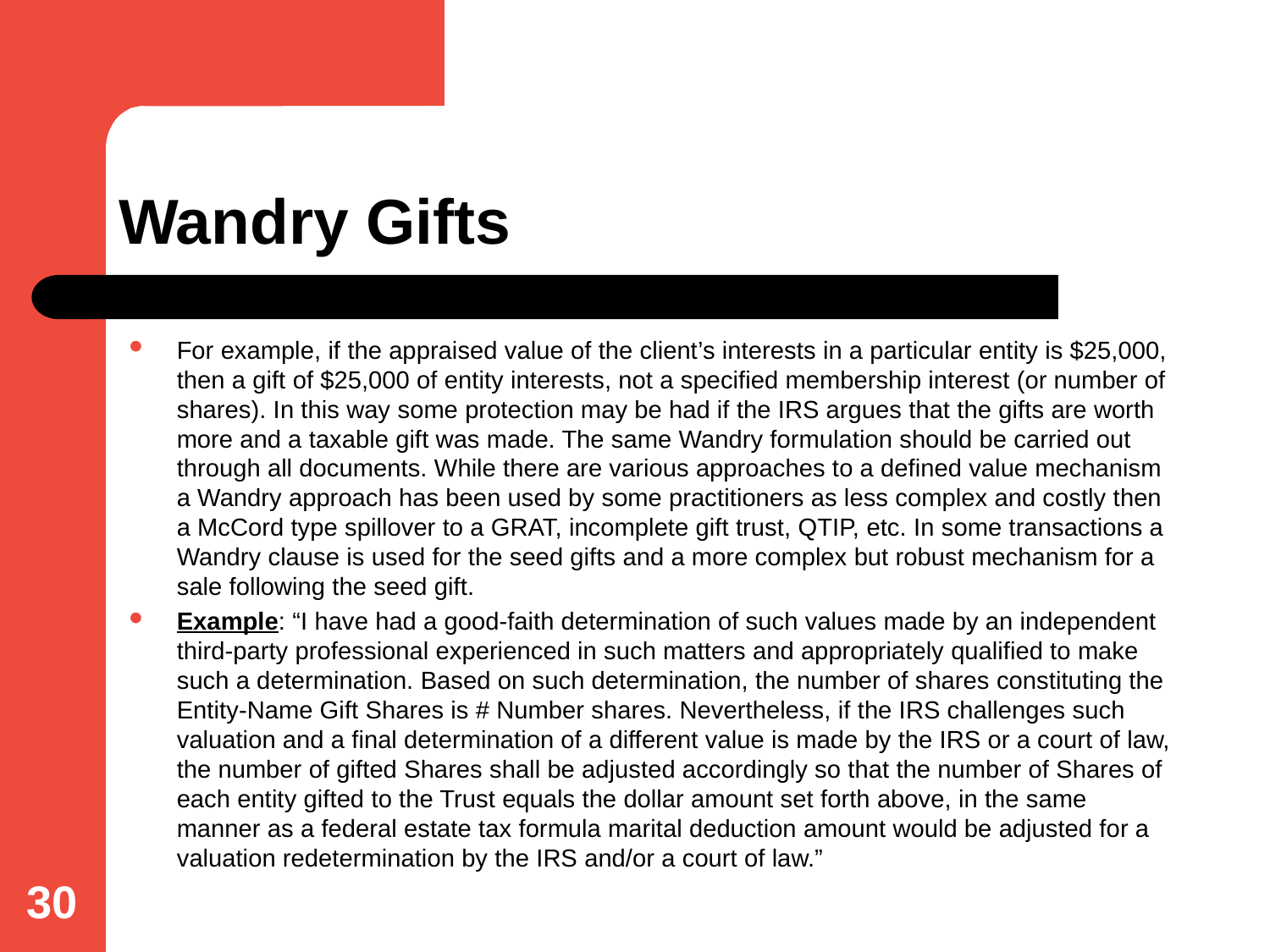

# Wandry Gifts
For example, if the appraised value of the client’s interests in a particular entity is $25,000, then a gift of $25,000 of entity interests, not a specified membership interest (or number of shares). In this way some protection may be had if the IRS argues that the gifts are worth more and a taxable gift was made. The same Wandry formulation should be carried out through all documents. While there are various approaches to a defined value mechanism a Wandry approach has been used by some practitioners as less complex and costly then a McCord type spillover to a GRAT, incomplete gift trust, QTIP, etc. In some transactions a Wandry clause is used for the seed gifts and a more complex but robust mechanism for a sale following the seed gift.
Example: “I have had a good-faith determination of such values made by an independent third-party professional experienced in such matters and appropriately qualified to make such a determination. Based on such determination, the number of shares constituting the Entity-Name Gift Shares is # Number shares. Nevertheless, if the IRS challenges such valuation and a final determination of a different value is made by the IRS or a court of law, the number of gifted Shares shall be adjusted accordingly so that the number of Shares of each entity gifted to the Trust equals the dollar amount set forth above, in the same manner as a federal estate tax formula marital deduction amount would be adjusted for a valuation redetermination by the IRS and/or a court of law.”
30